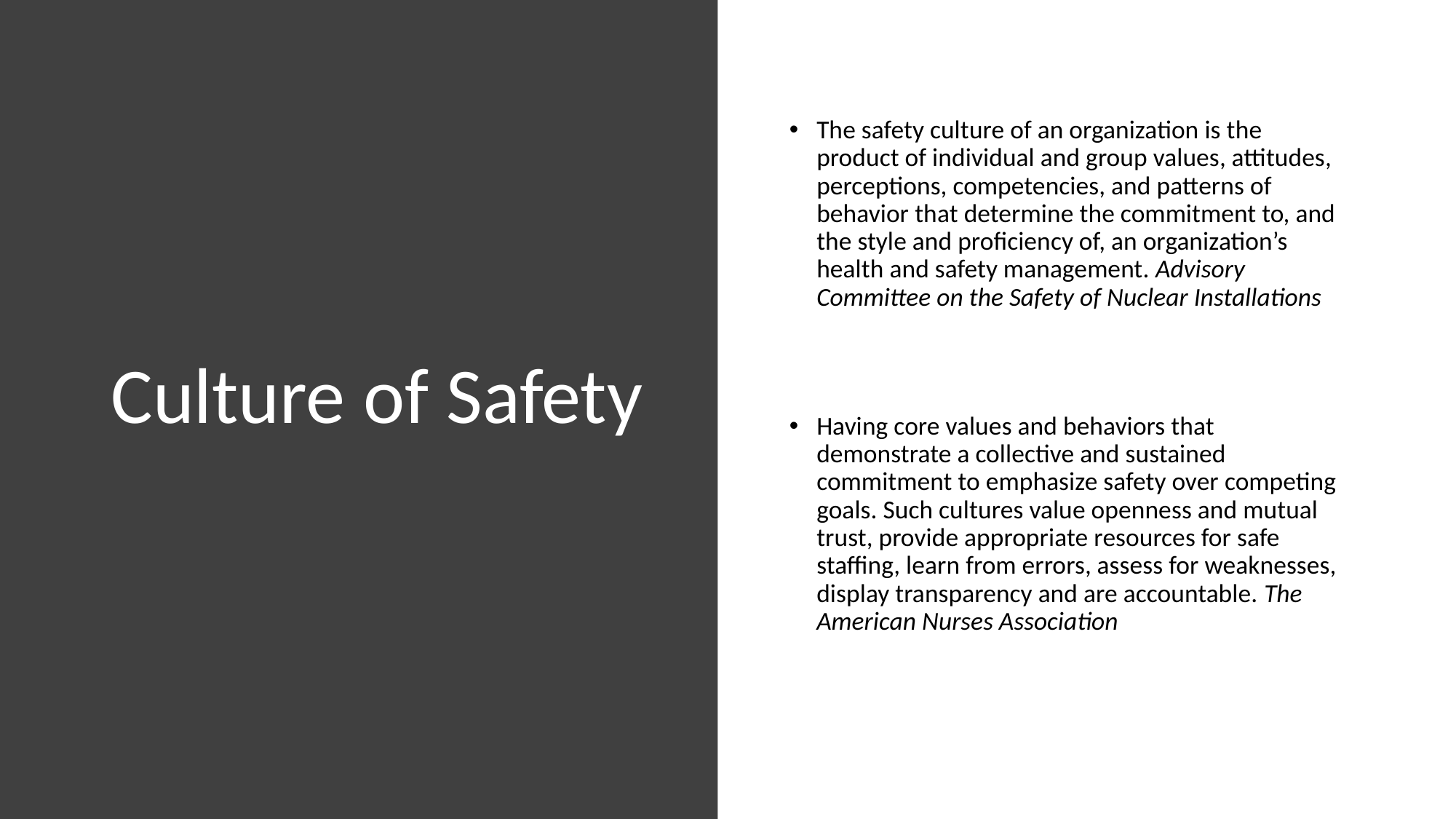

# Culture of Safety
The safety culture of an organization is the product of individual and group values, attitudes, perceptions, competencies, and patterns of behavior that determine the commitment to, and the style and proficiency of, an organization’s health and safety management. Advisory Committee on the Safety of Nuclear Installations

Having core values and behaviors that demonstrate a collective and sustained commitment to emphasize safety over competing goals. Such cultures value openness and mutual trust, provide appropriate resources for safe staffing, learn from errors, assess for weaknesses, display transparency and are accountable. The American Nurses Association